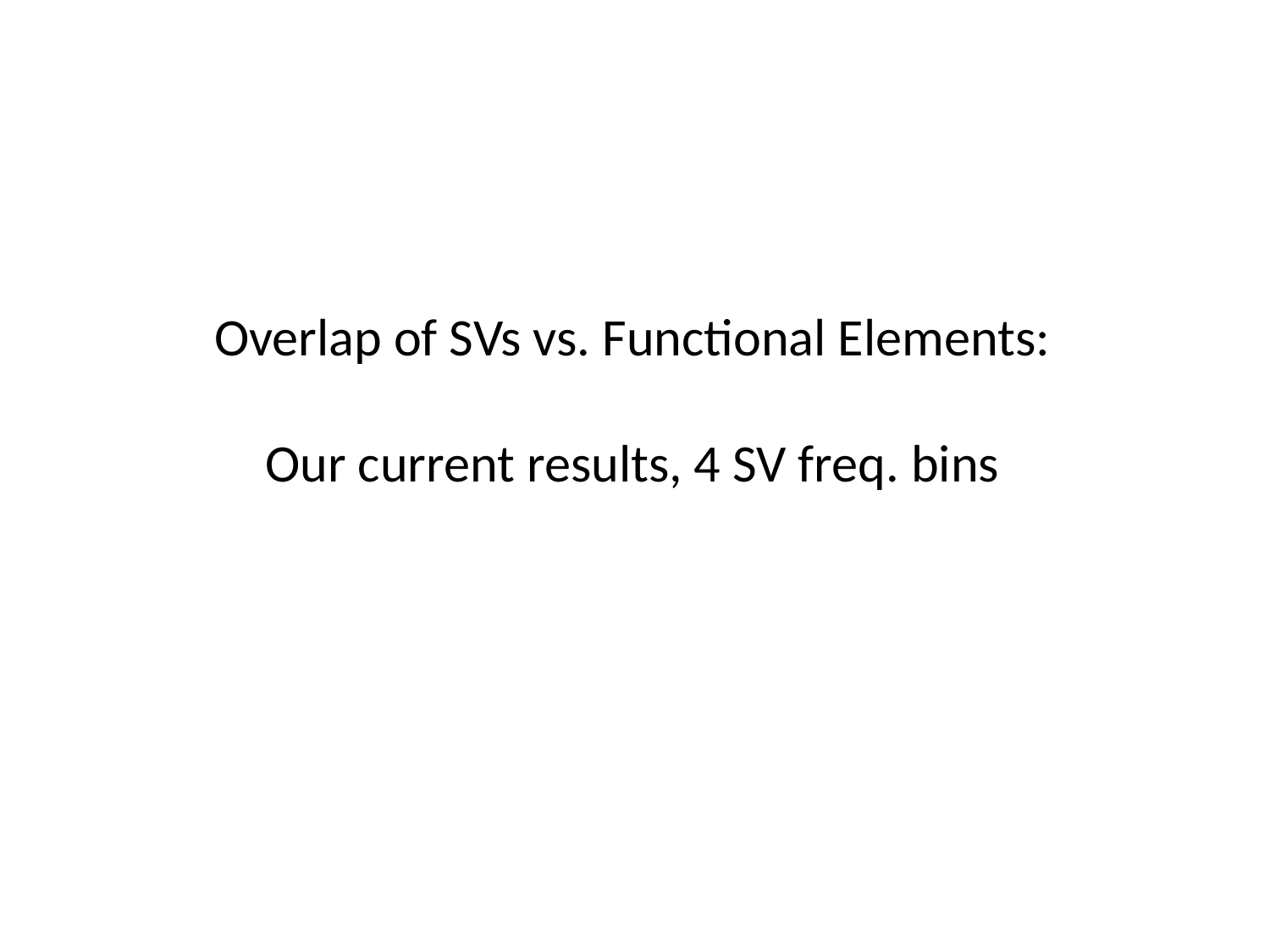

# Overlap of SVs vs. Functional Elements: Our current results, 4 SV freq. bins